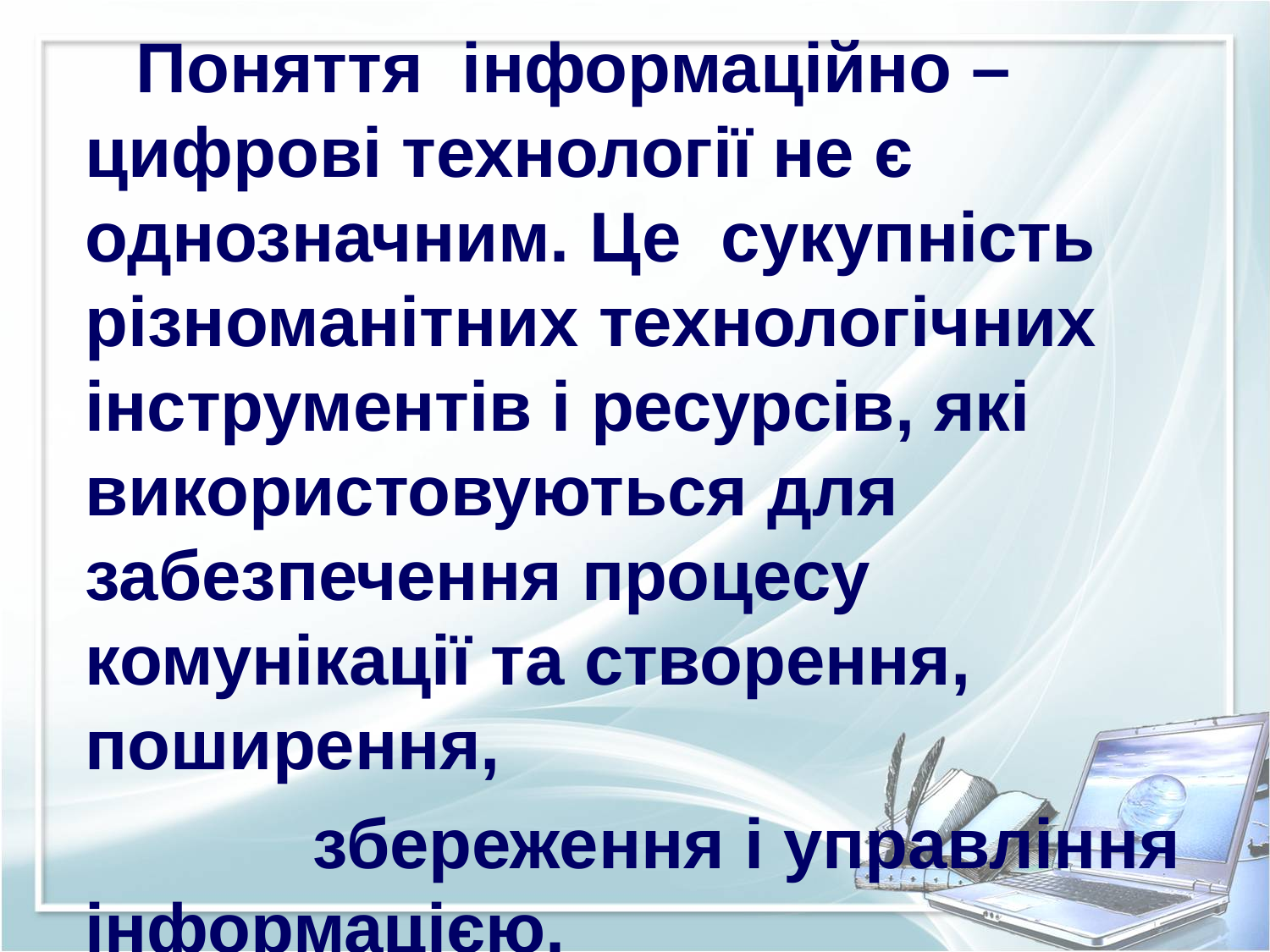

Поняття  інформаційно – цифрові технології не є однозначним. Це  сукупність різноманітних технологічних інструментів і ресурсів, які використовуються для забезпечення процесу комунікації та створення, поширення,
              збереження і управління інформацією.
      Технологічні інструменти та  засоби
          це - комп’ютери, мережа Інтернет,
                мобільні телефони.